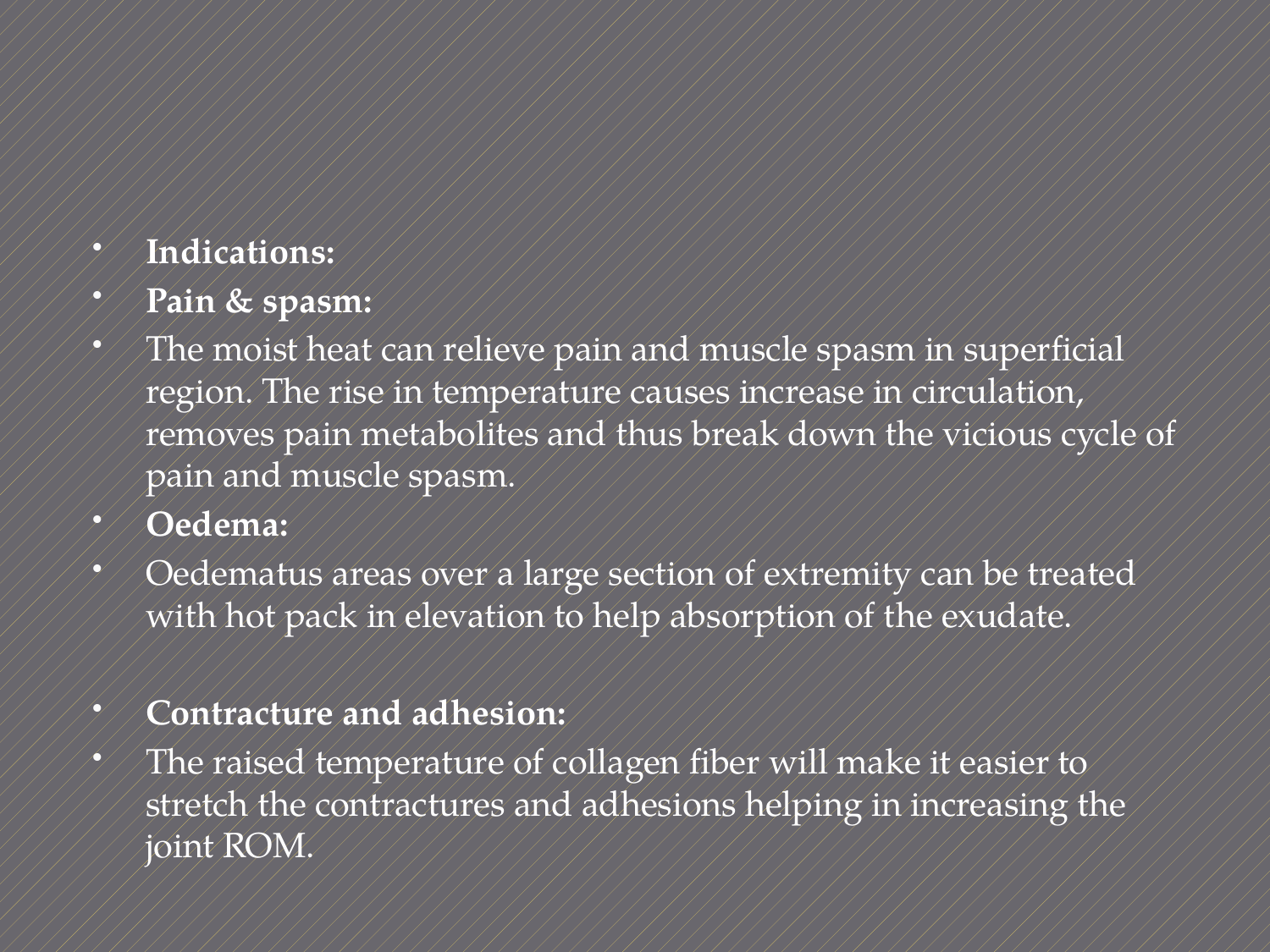

#
Indications:
Pain & spasm:
The moist heat can relieve pain and muscle spasm in superficial region. The rise in temperature causes increase in circulation, removes pain metabolites and thus break down the vicious cycle of pain and muscle spasm.
Oedema:
Oedematus areas over a large section of extremity can be treated with hot pack in elevation to help absorption of the exudate.

Contracture and adhesion:
The raised temperature of collagen fiber will make it easier to stretch the contractures and adhesions helping in increasing the joint ROM.